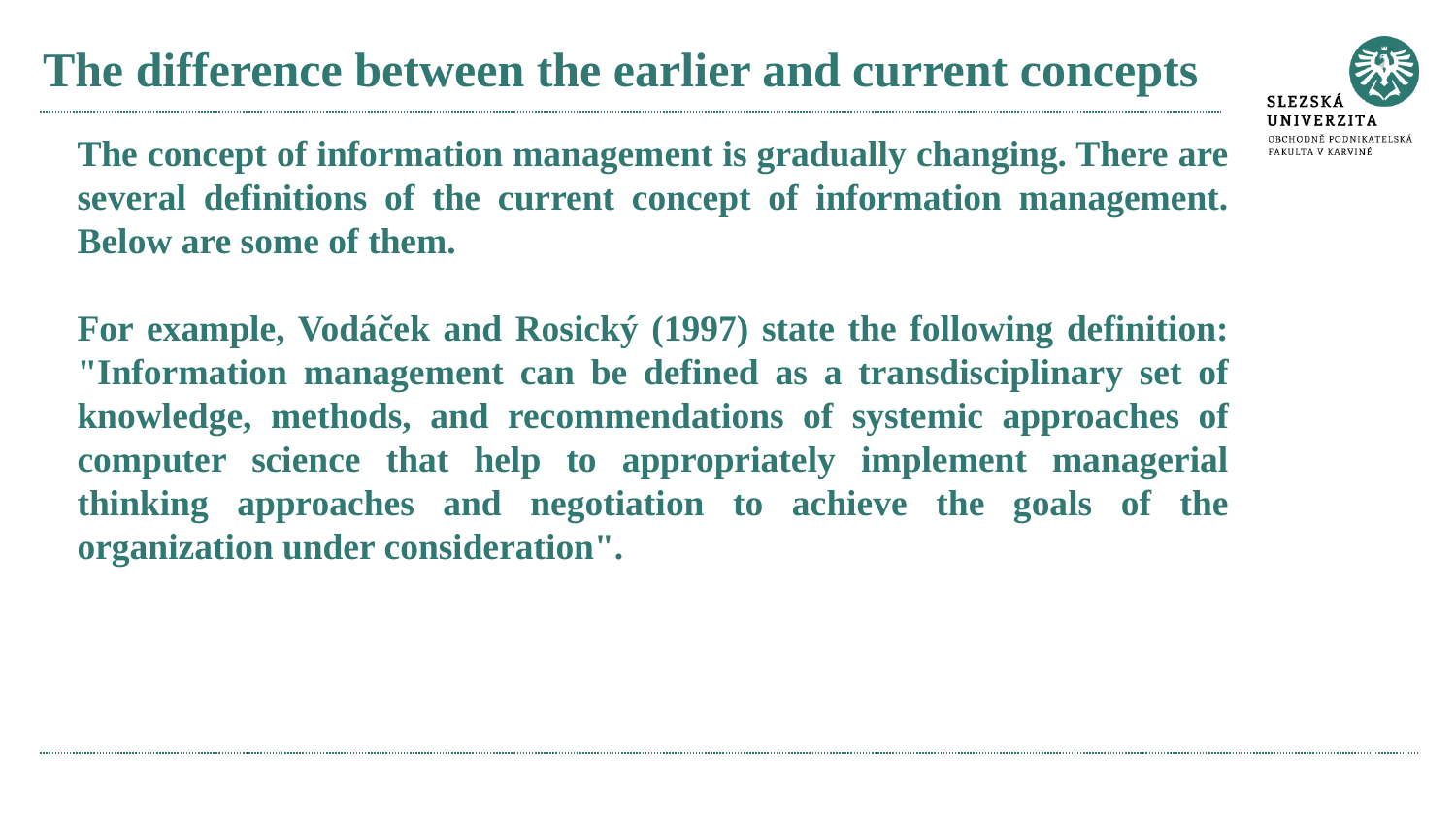

# The difference between the earlier and current concepts
The concept of information management is gradually changing. There are several definitions of the current concept of information management. Below are some of them.

For example, Vodáček and Rosický (1997) state the following definition: "Information management can be defined as a transdisciplinary set of knowledge, methods, and recommendations of systemic approaches of computer science that help to appropriately implement managerial thinking approaches and negotiation to achieve the goals of the organization under consideration".